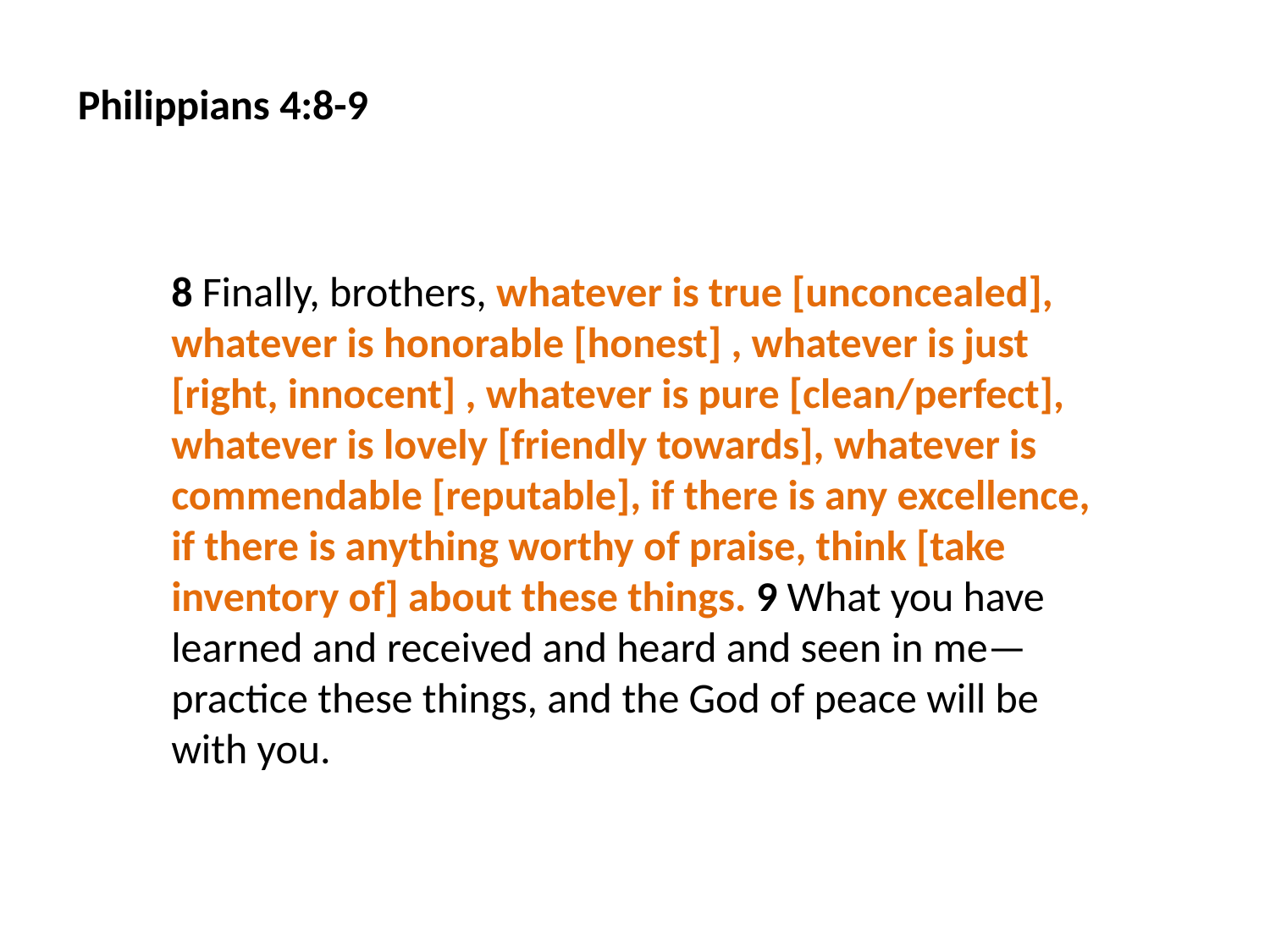

Philippians 4:8-9
8 Finally, brothers, whatever is true [unconcealed], whatever is honorable [honest] , whatever is just [right, innocent] , whatever is pure [clean/perfect], whatever is lovely [friendly towards], whatever is commendable [reputable], if there is any excellence, if there is anything worthy of praise, think [take inventory of] about these things. 9 What you have learned and received and heard and seen in me—practice these things, and the God of peace will be with you.